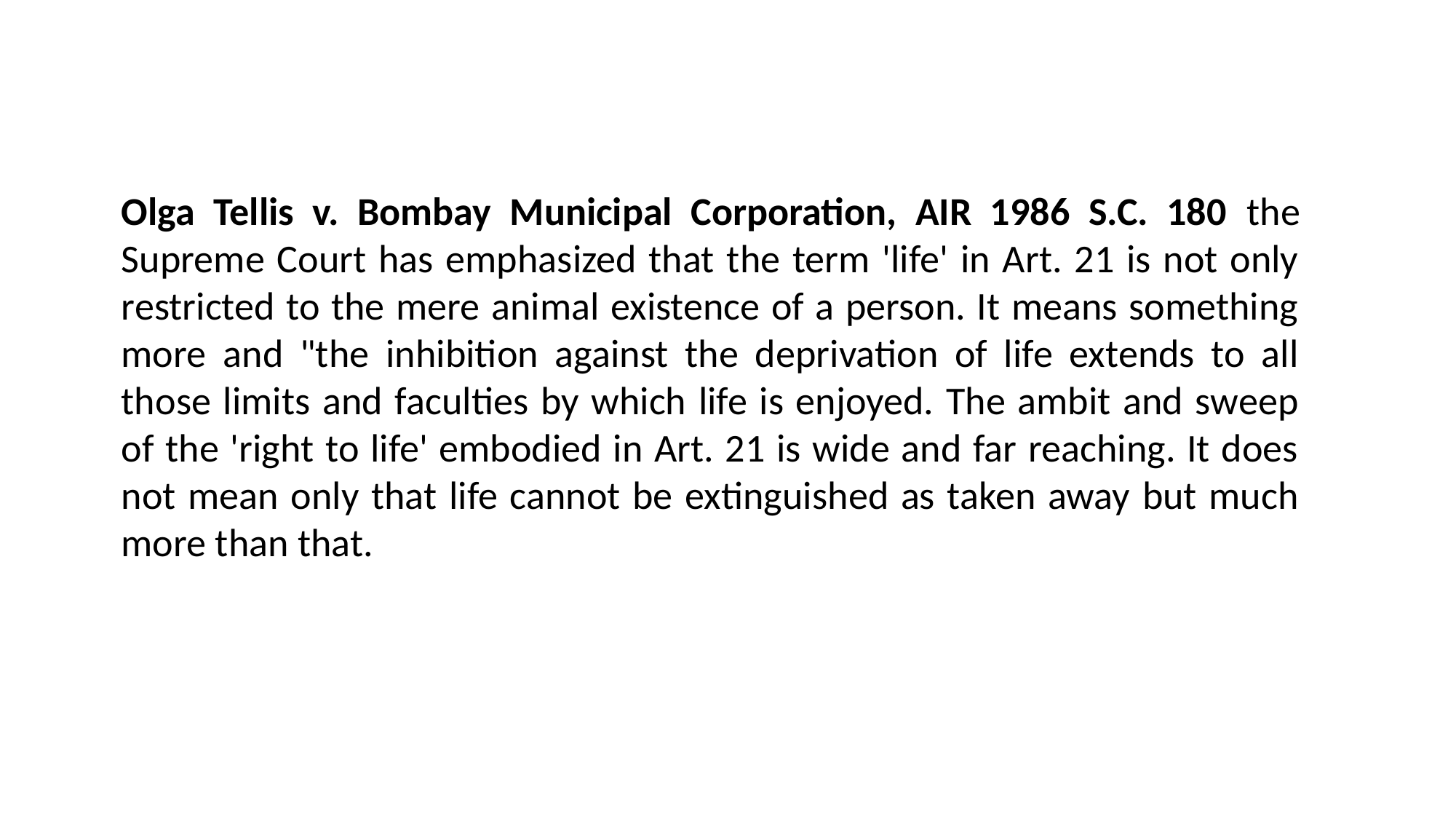

Olga Tellis v. Bombay Municipal Corporation, AIR 1986 S.C. 180 the Supreme Court has emphasized that the term 'life' in Art. 21 is not only restricted to the mere animal existence of a person. It means something more and "the inhibition against the deprivation of life extends to all those limits and faculties by which life is enjoyed. The ambit and sweep of the 'right to life' embodied in Art. 21 is wide and far reaching. It does not mean only that life cannot be extinguished as taken away but much more than that.